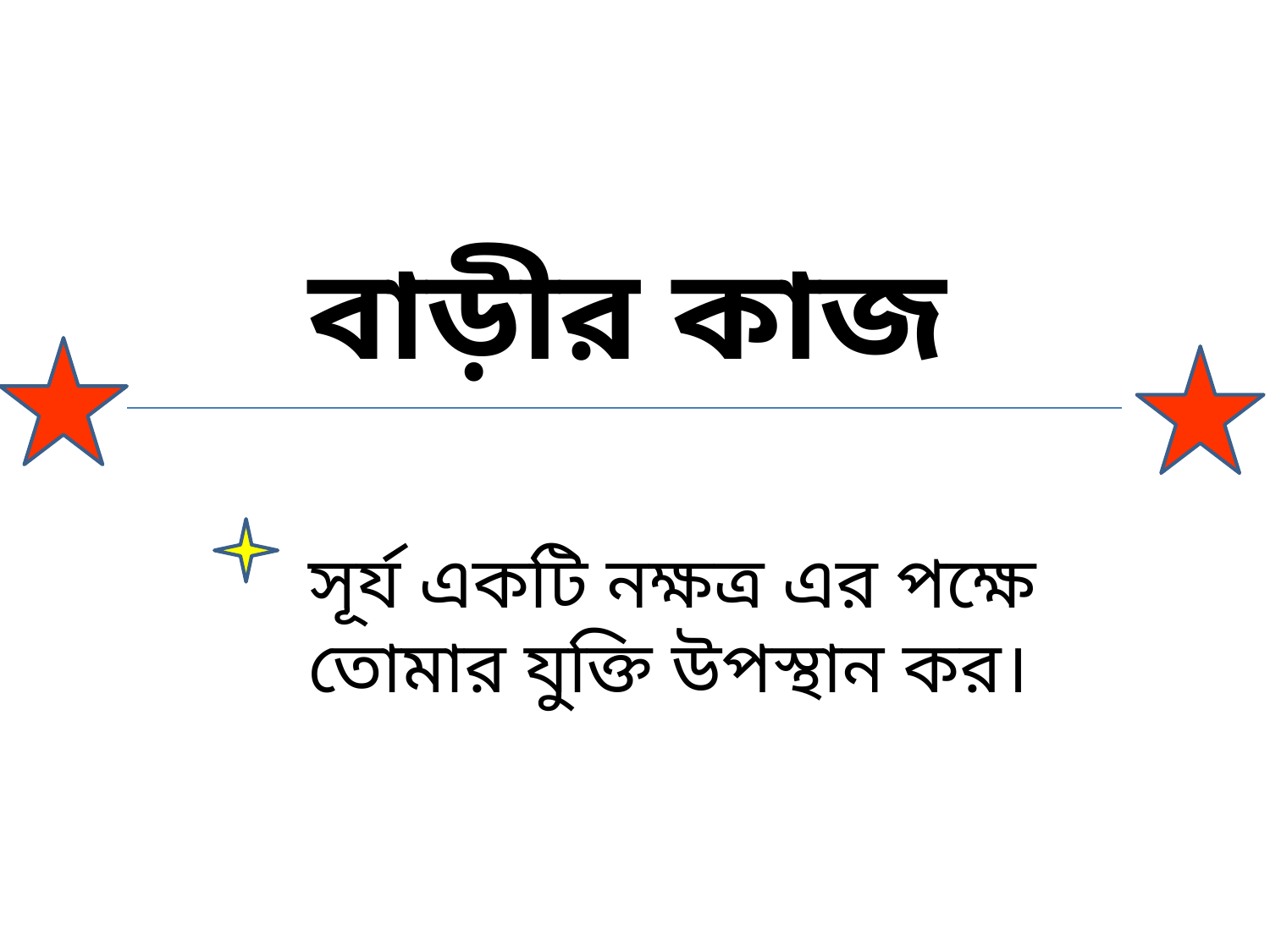

বাড়ীর কাজ

সূর্য একটি নক্ষত্র এর পক্ষে তোমার যুক্তি উপস্থান কর।